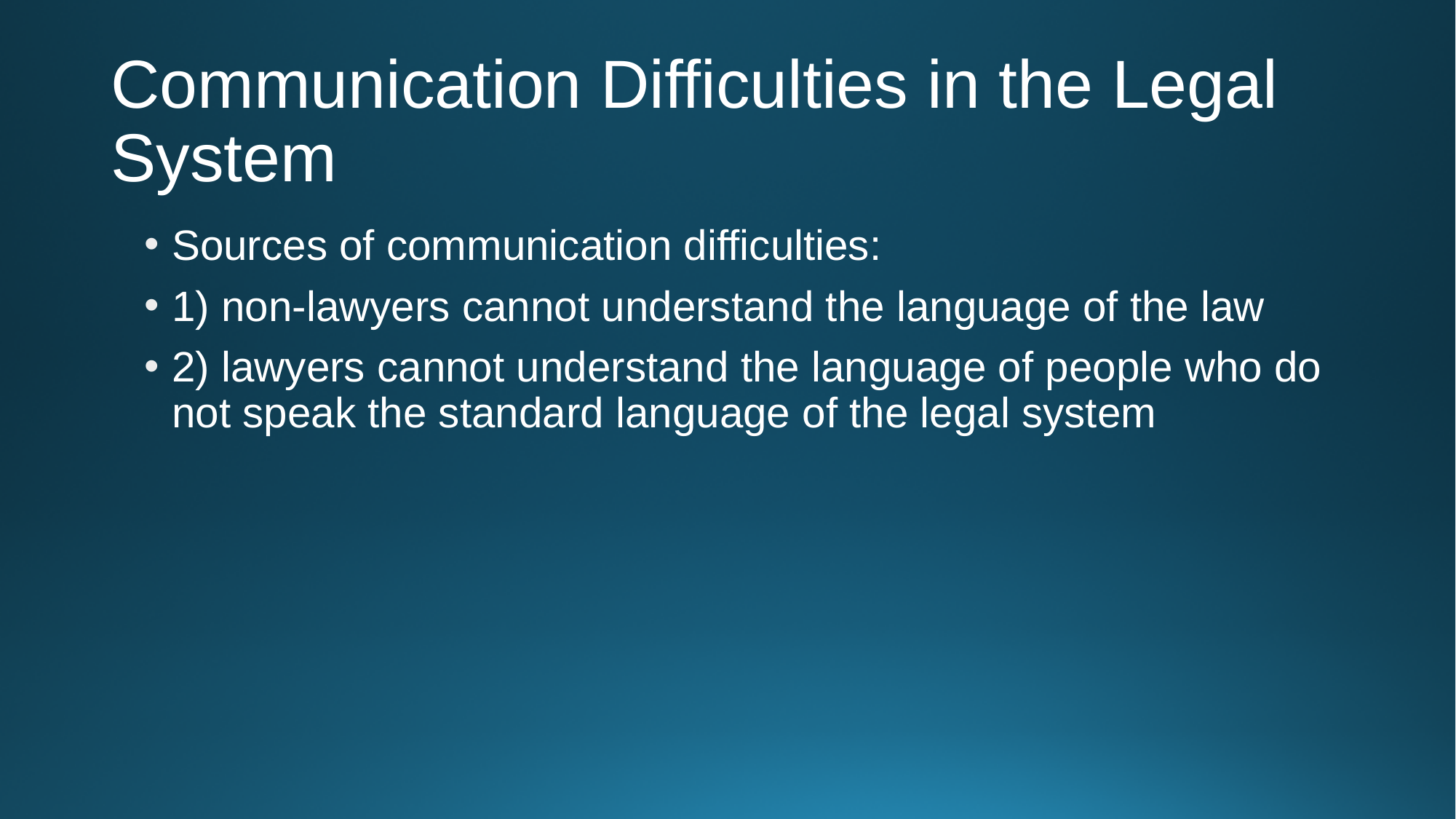

# Communication Difficulties in the Legal System
Sources of communication difficulties:
1) non-lawyers cannot understand the language of the law
2) lawyers cannot understand the language of people who do not speak the standard language of the legal system